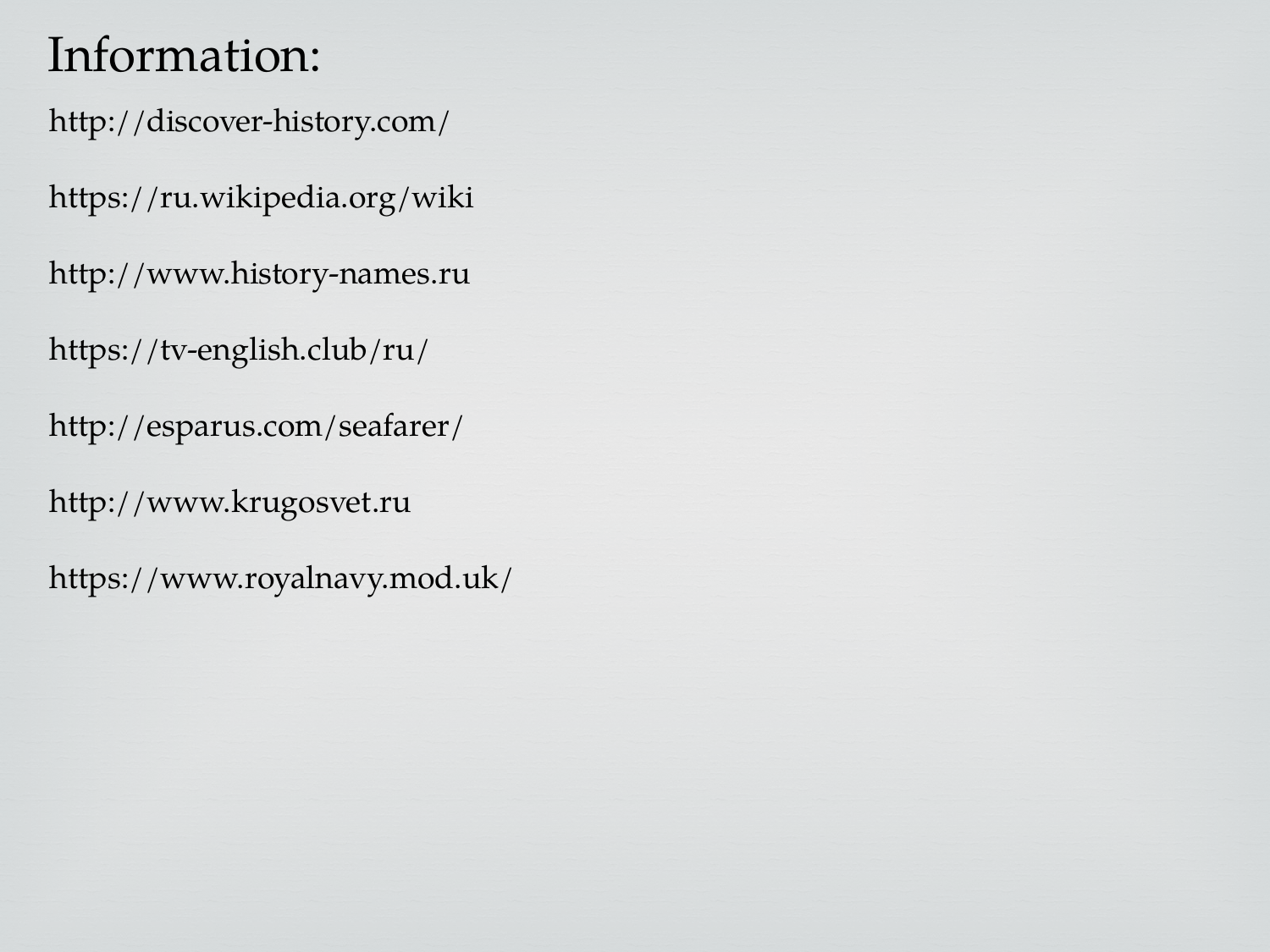

Information:
http://discover-history.com/

https://ru.wikipedia.org/wiki

http://www.history-names.ru

https://tv-english.club/ru/

http://esparus.com/seafarer/

http://www.krugosvet.ru

https://www.royalnavy.mod.uk/